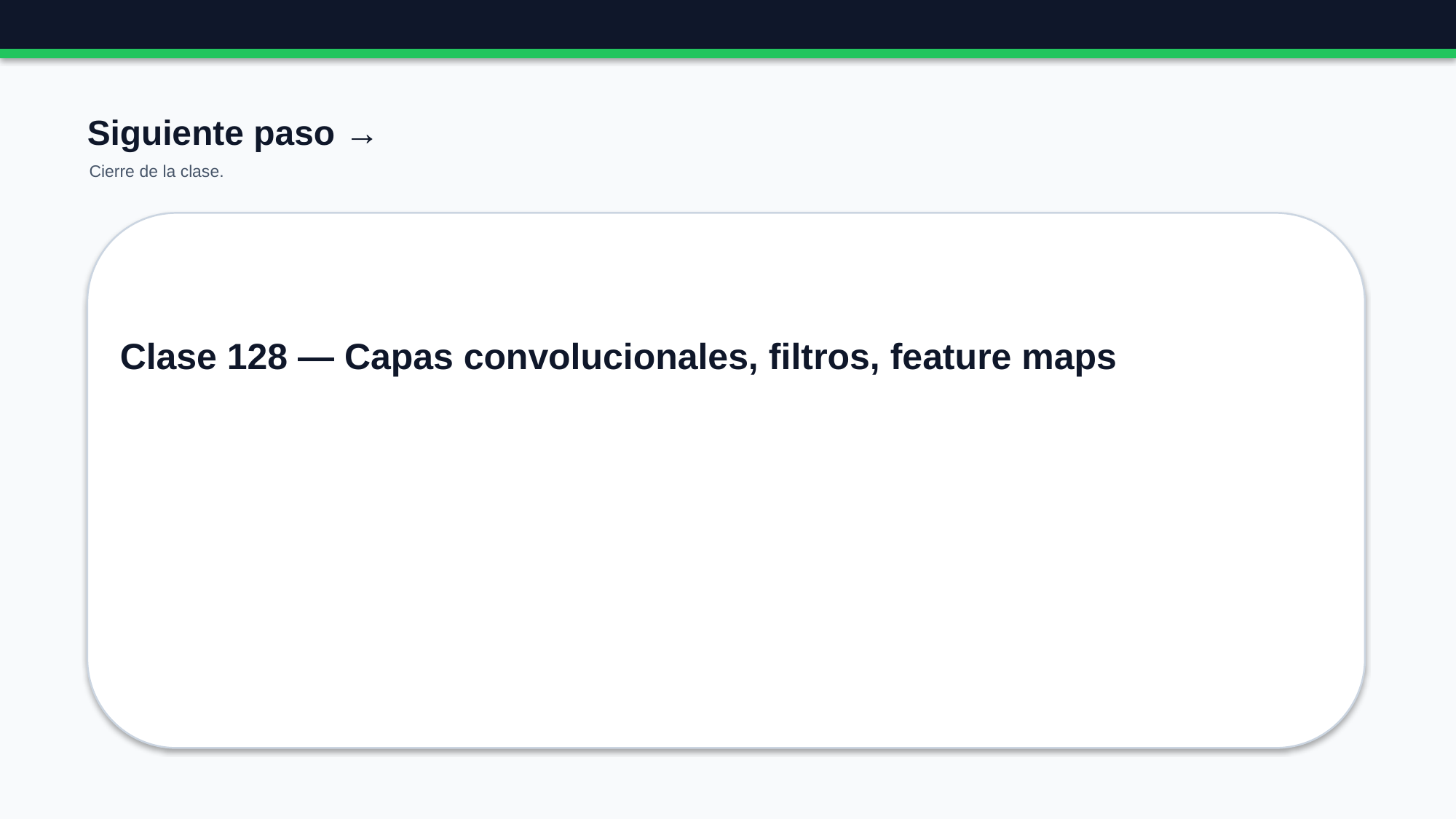

Siguiente paso →
Cierre de la clase.

Clase 128 — Capas convolucionales, filtros, feature maps